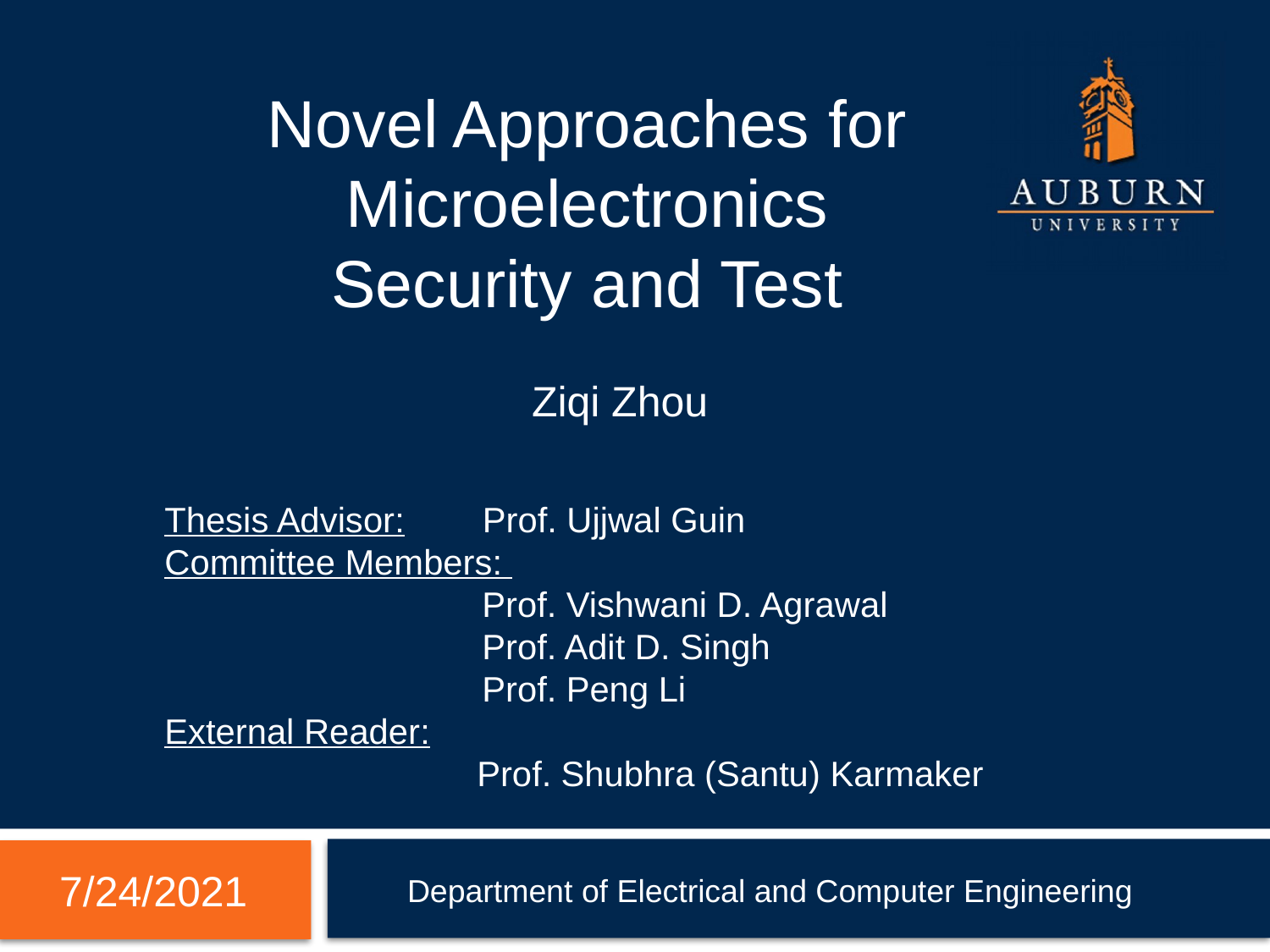

Novel Approaches for
 Microelectronics
Security and Test

Ziqi Zhou
Thesis Advisor:        Prof. Ujjwal Guin
Committee Members:
Prof. Vishwani D. Agrawal
Prof. Adit D. Singh
Prof. Peng Li
External Reader:
		      Prof. Shubhra (Santu) Karmaker

7/24/2021
Department of Electrical and Computer Engineering